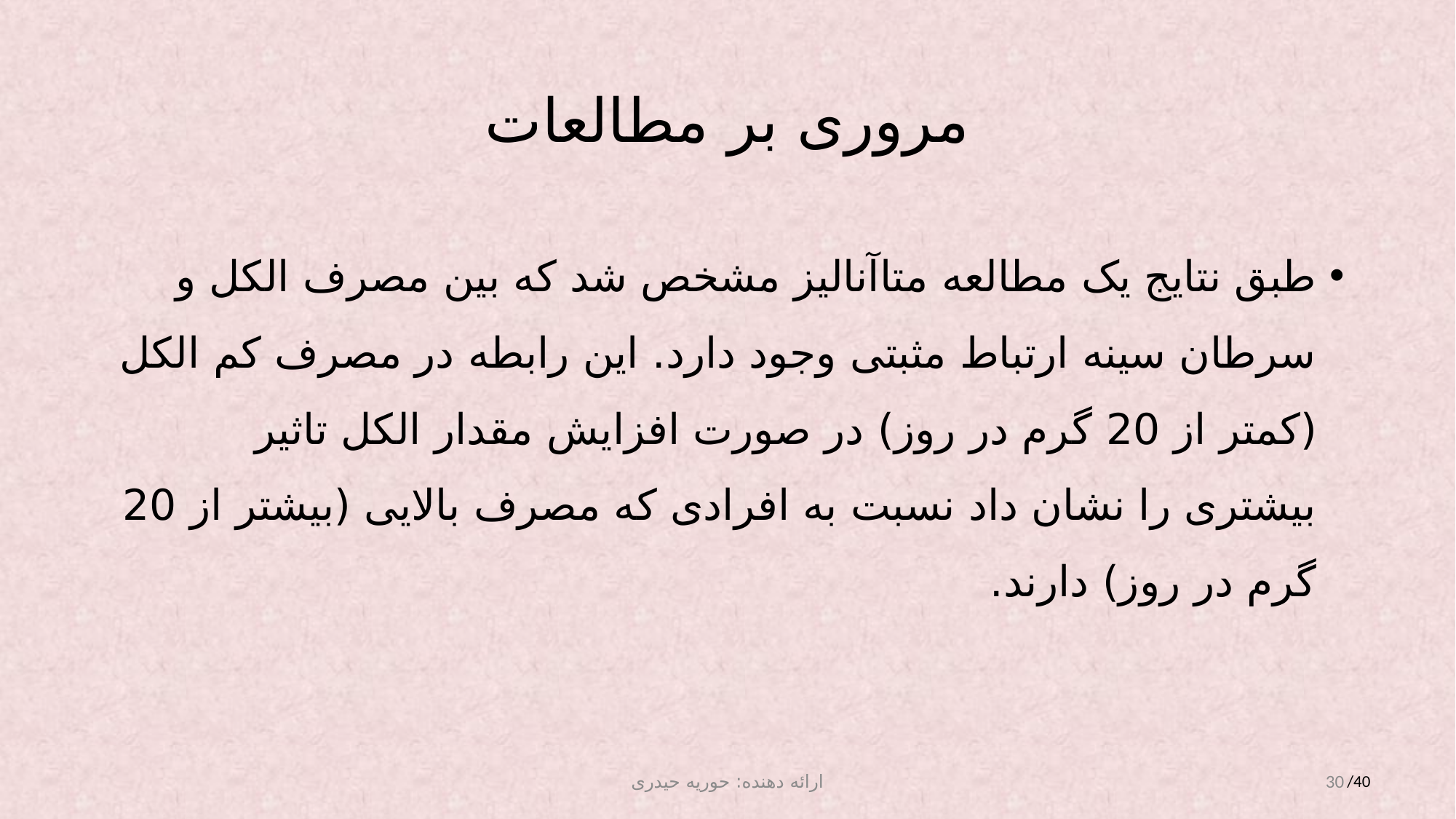

# مروری بر مطالعات
طبق نتایج یک مطالعه متاآنالیز مشخص شد که بین مصرف الکل و سرطان سینه ارتباط مثبتی وجود دارد. این رابطه در مصرف کم الکل (کمتر از 20 گرم در روز) در صورت افزایش مقدار الکل تاثیر بیشتری را نشان داد نسبت به افرادی که مصرف بالایی (بیشتر از 20 گرم در روز) دارند.

ارائه دهنده: حوریه حیدری
30